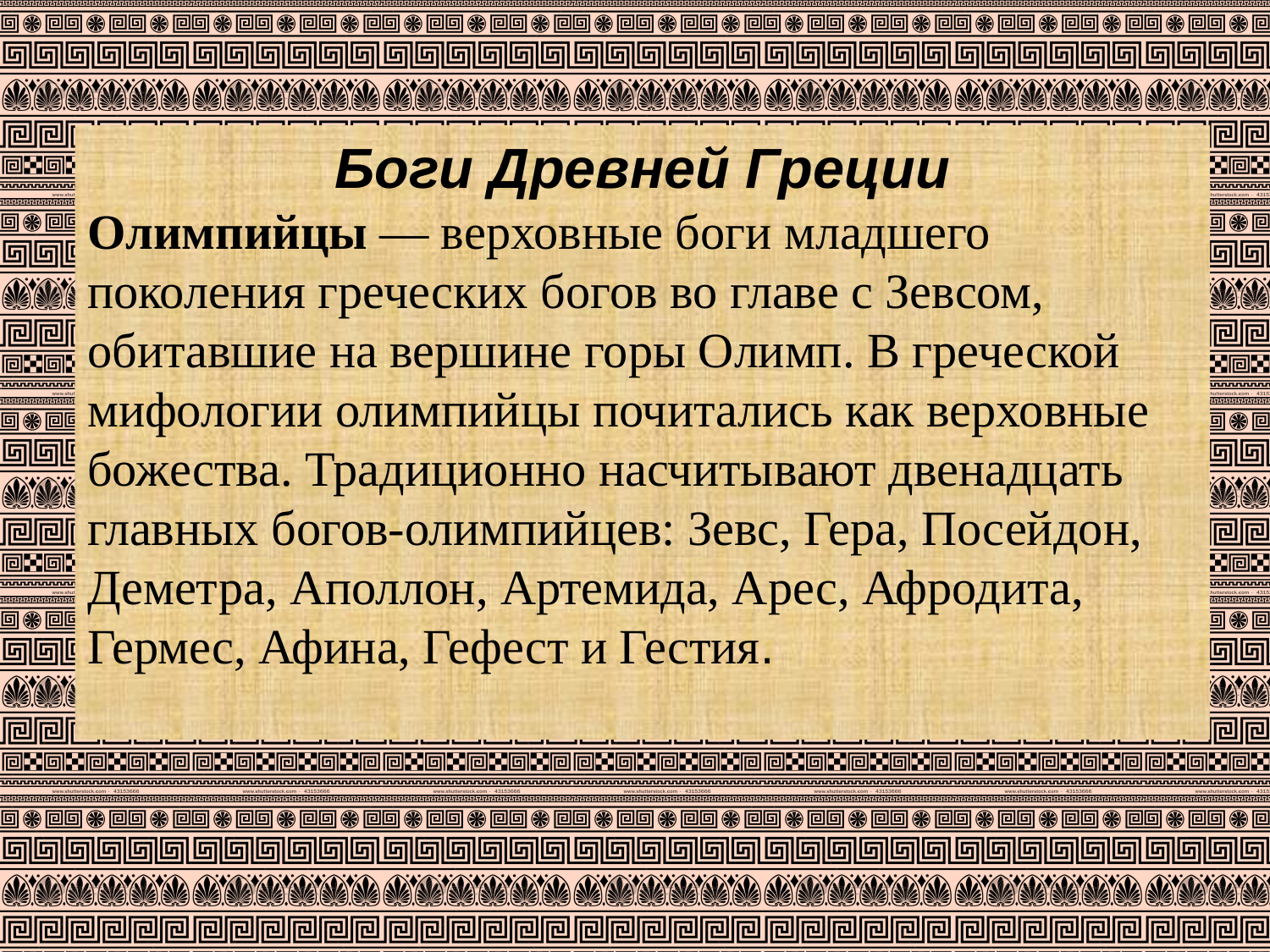

Боги Древней Греции
Олимпийцы — верховные боги младшего поколения греческих богов во главе с Зевсом, обитавшие на вершине горы Олимп. В греческой мифологии олимпийцы почитались как верховные божества. Традиционно насчитывают двенадцать главных богов-олимпийцев: Зевс, Гера, Посейдон, Деметра, Аполлон, Артемида, Арес, Афродита, Гермес, Афина, Гефест и Гестия.